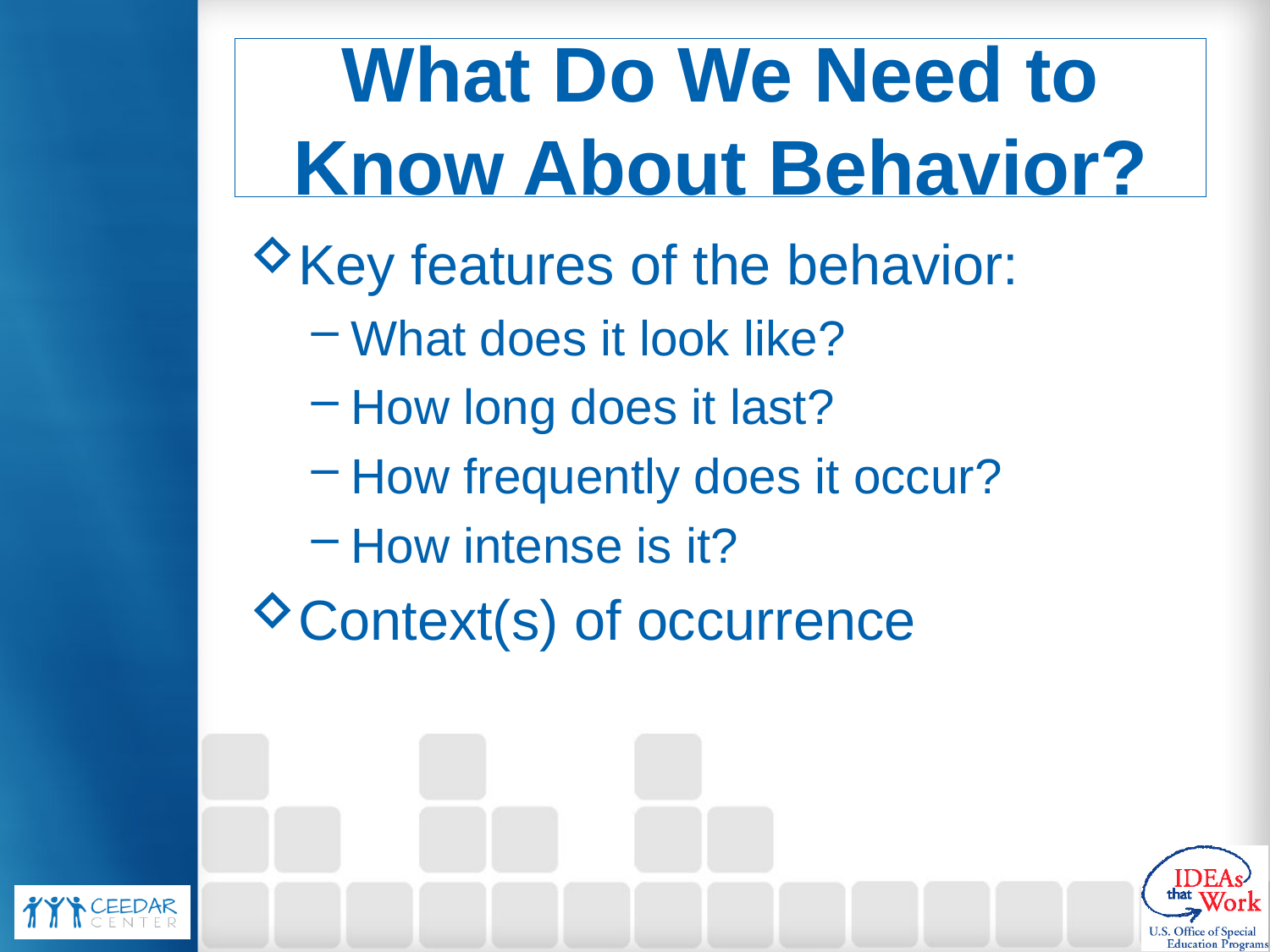

# What Do We Need to Know About Behavior?
Key features of the behavior:
What does it look like?
How long does it last?
How frequently does it occur?
How intense is it?
Context(s) of occurrence